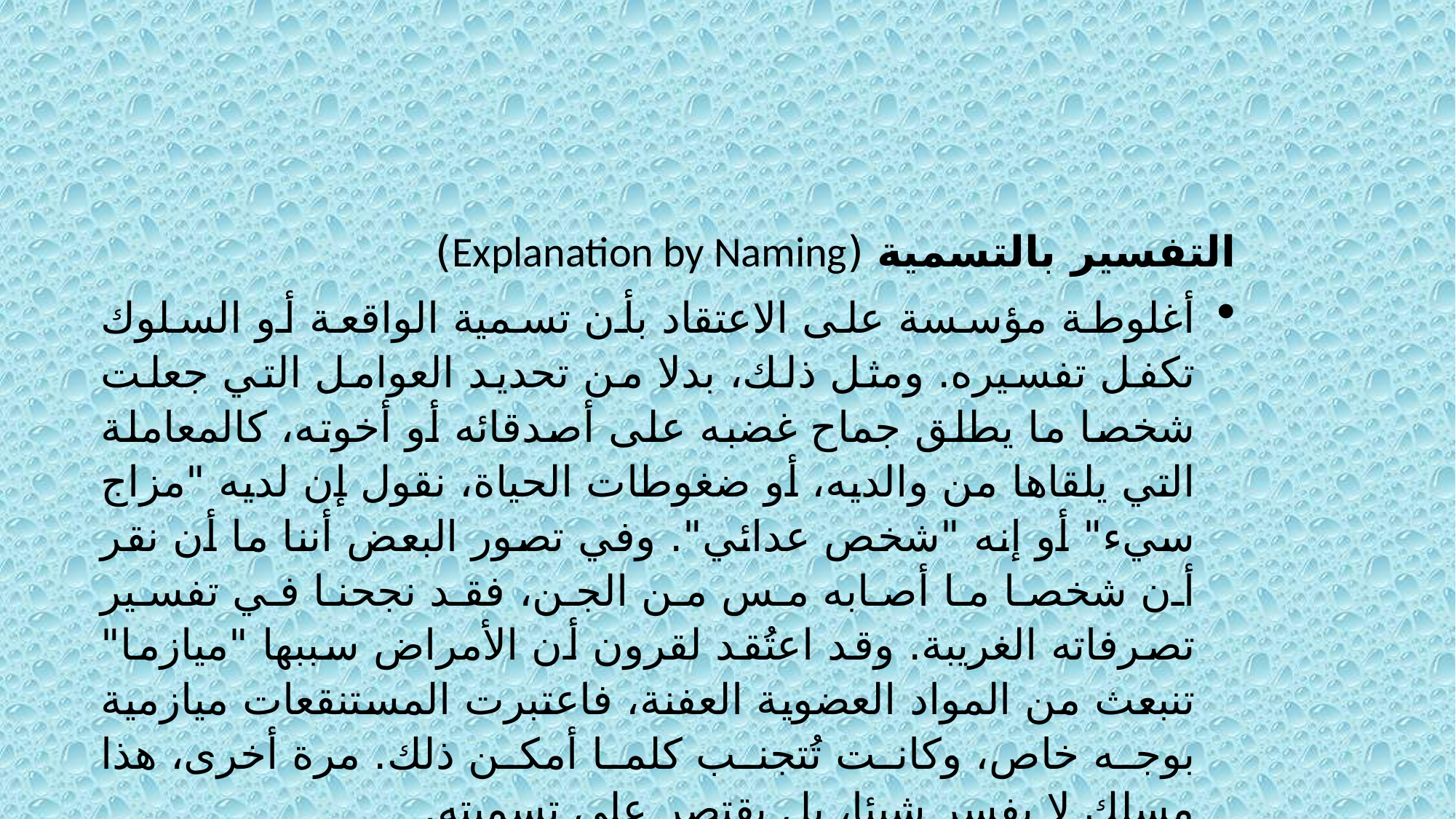

التفسير بالتسمية (Explanation by Naming)
أغلوطة مؤسسة على الاعتقاد بأن تسمية الواقعة أو السلوك تكفل تفسيره. ومثل ذلك، بدلا من تحديد العوامل التي جعلت شخصا ما يطلق جماح غضبه على أصدقائه أو أخوته، كالمعاملة التي يلقاها من والديه، أو ضغوطات الحياة، نقول إن لديه "مزاج سيء" أو إنه "شخص عدائي". وفي تصور البعض أننا ما أن نقر أن شخصا ما أصابه مس من الجن، فقد نجحنا في تفسير تصرفاته الغريبة. وقد اعتُقد لقرون أن الأمراض سببها "ميازما" تنبعث من المواد العضوية العفنة، فاعتبرت المستنقعات ميازمية بوجه خاص، وكانت تُتجنب كلما أمكن ذلك. مرة أخرى، هذا مسلك لا يفسر شيئا، بل يقتصر على تسميته.